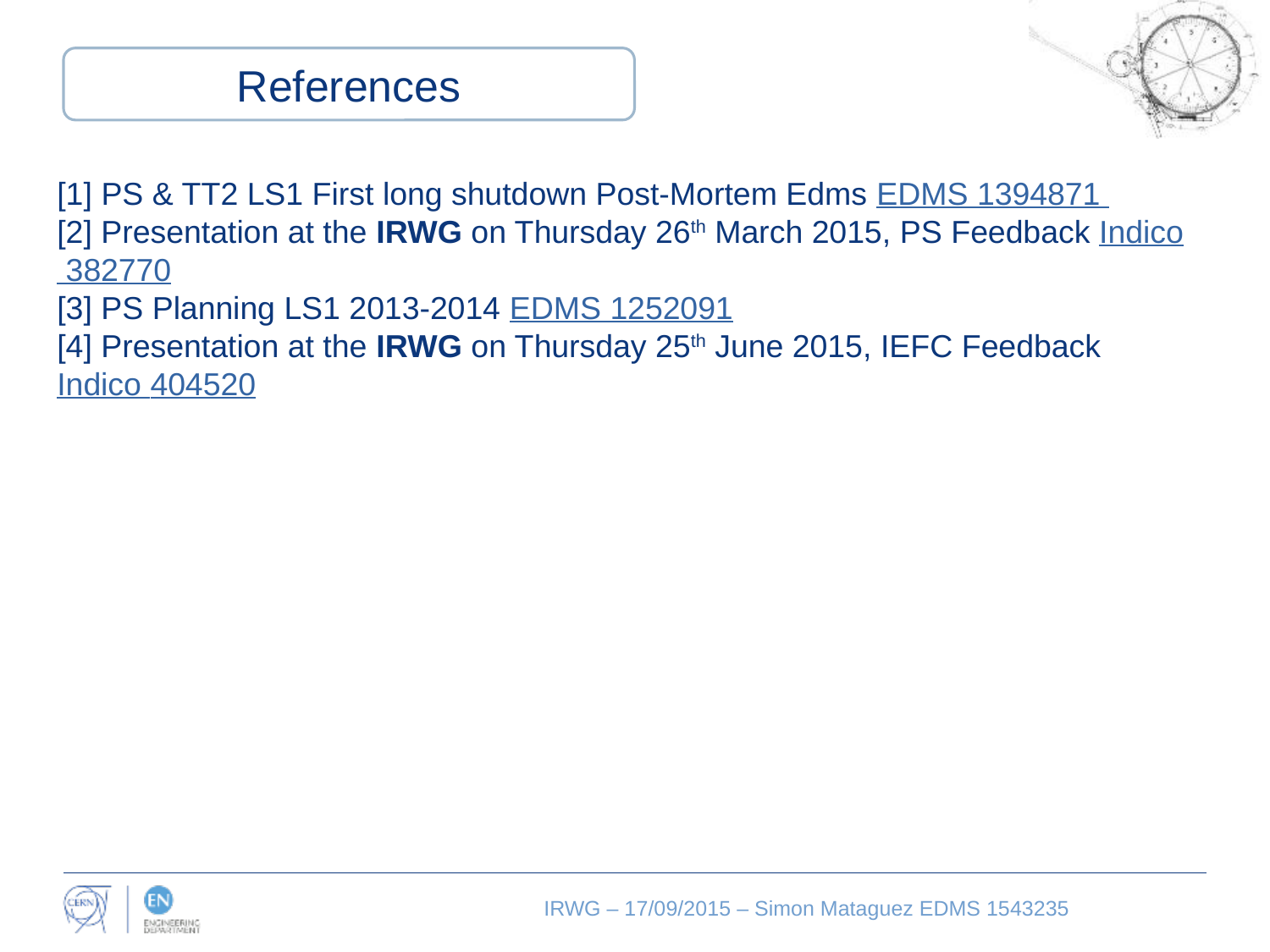

#
References
[1] PS & TT2 LS1 First long shutdown Post-Mortem Edms EDMS 1394871
[2] Presentation at the IRWG on Thursday 26th March 2015, PS Feedback Indico 382770
[3] PS Planning LS1 2013-2014 EDMS 1252091
[4] Presentation at the IRWG on Thursday 25th June 2015, IEFC Feedback Indico 404520

IRWG – 17/09/2015 – Simon Mataguez EDMS 1543235